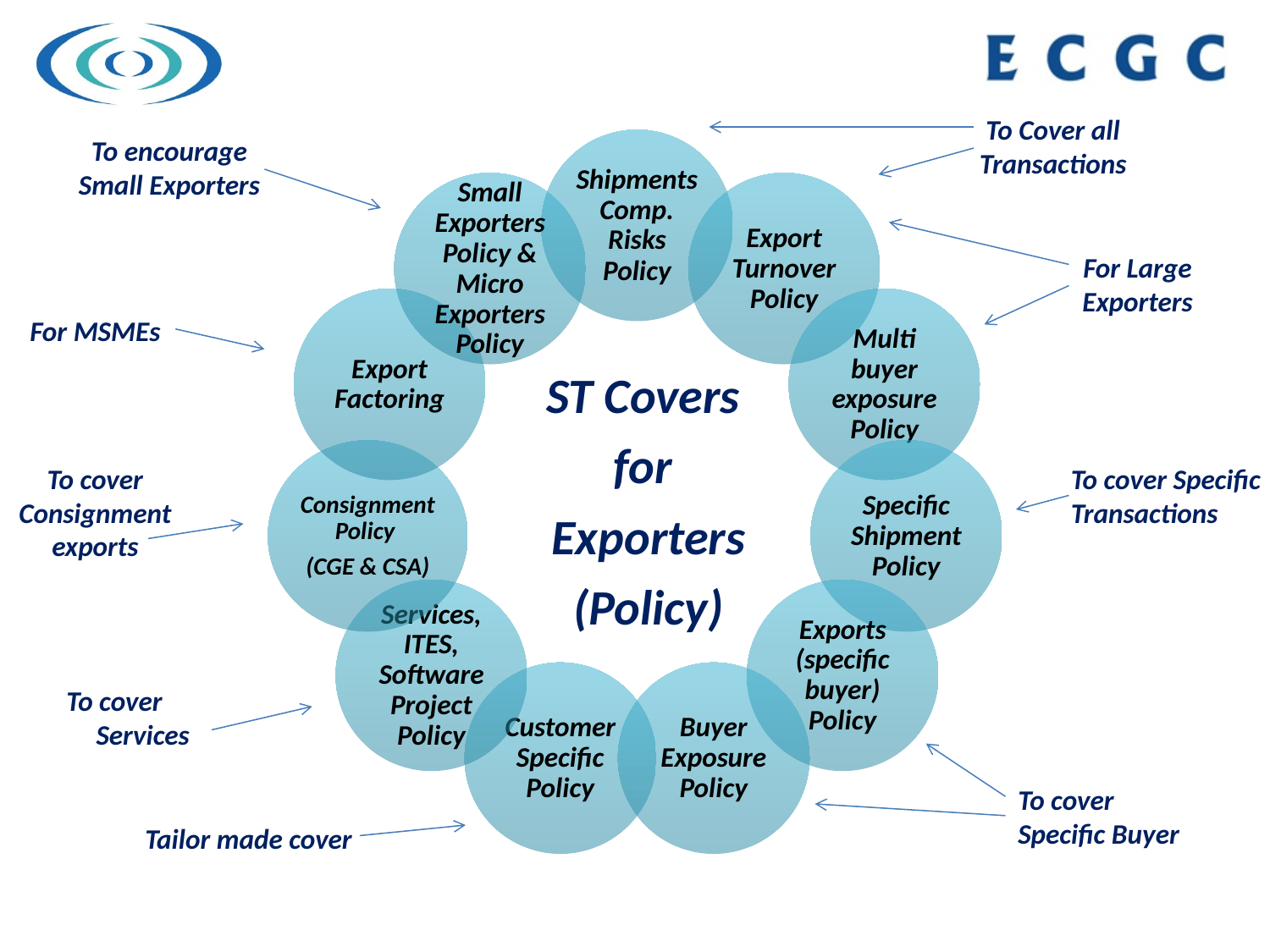

To Cover all Transactions
To encourage Small Exporters
ST Covers
for
Exporters
(Policy)
Shipments Comp. Risks Policy
Export Turnover Policy
Multi buyer exposure Policy
Specific Shipment Policy
Exports (specific buyer) Policy
Buyer Exposure Policy
Customer Specific Policy
Services, ITES, Software Project Policy
Consignment Policy
(CGE & CSA)
Export Factoring
Small Exporters Policy & Micro Exporters Policy
For Large Exporters
For MSMEs
To cover Consignment exports
To cover Specific Transactions
To cover          Services
To cover Specific Buyer
Tailor made cover